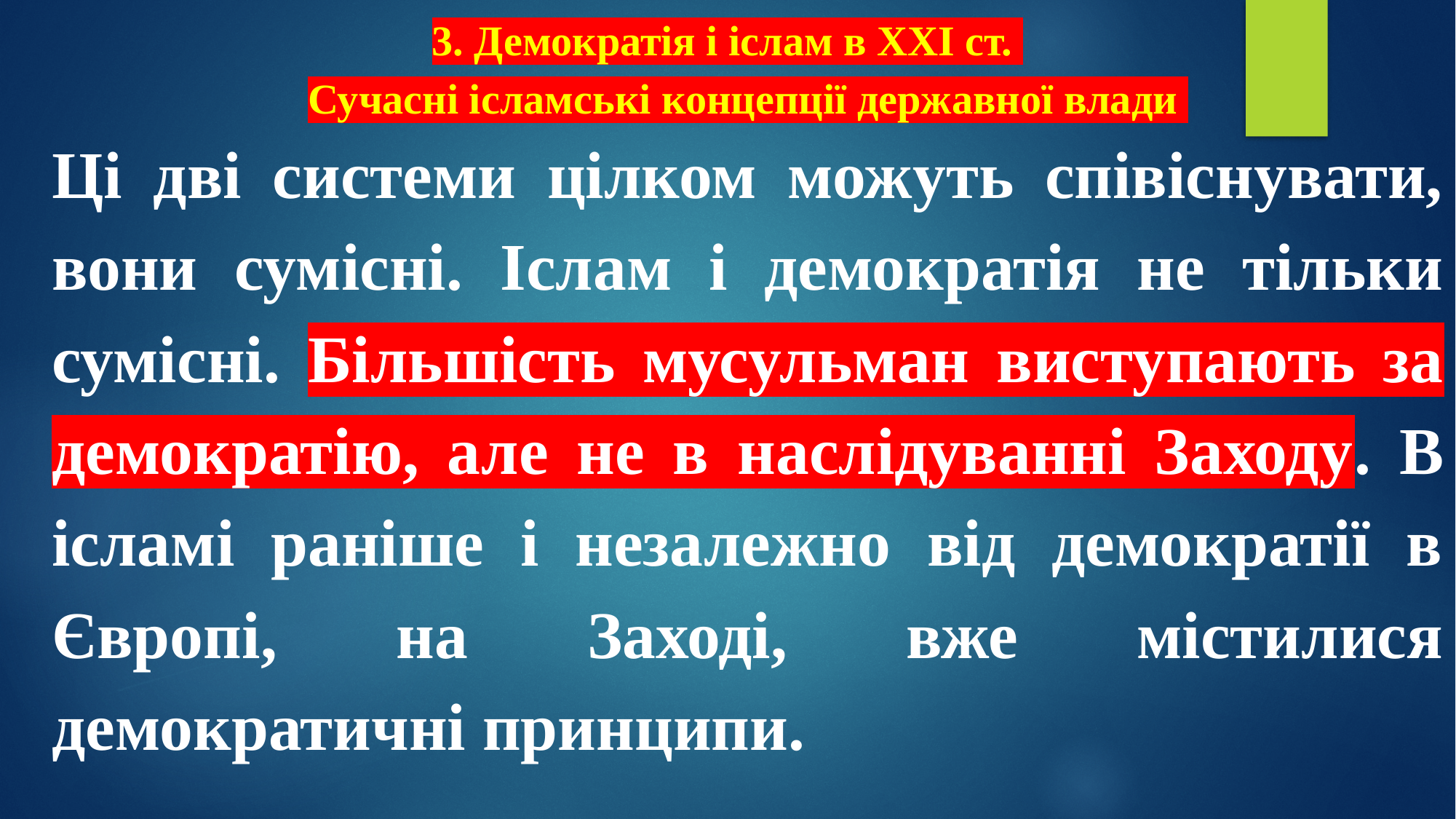

# 3. Демократія і іслам в XXI ст. Сучасні ісламські концепції державної влади
Ці дві системи цілком можуть співіснувати, вони сумісні. Іслам і демократія не тільки сумісні. Більшість мусульман виступають за демократію, але не в наслідуванні Заходу. В ісламі раніше і незалежно від демократії в Європі, на Заході, вже містилися демократичні принципи.